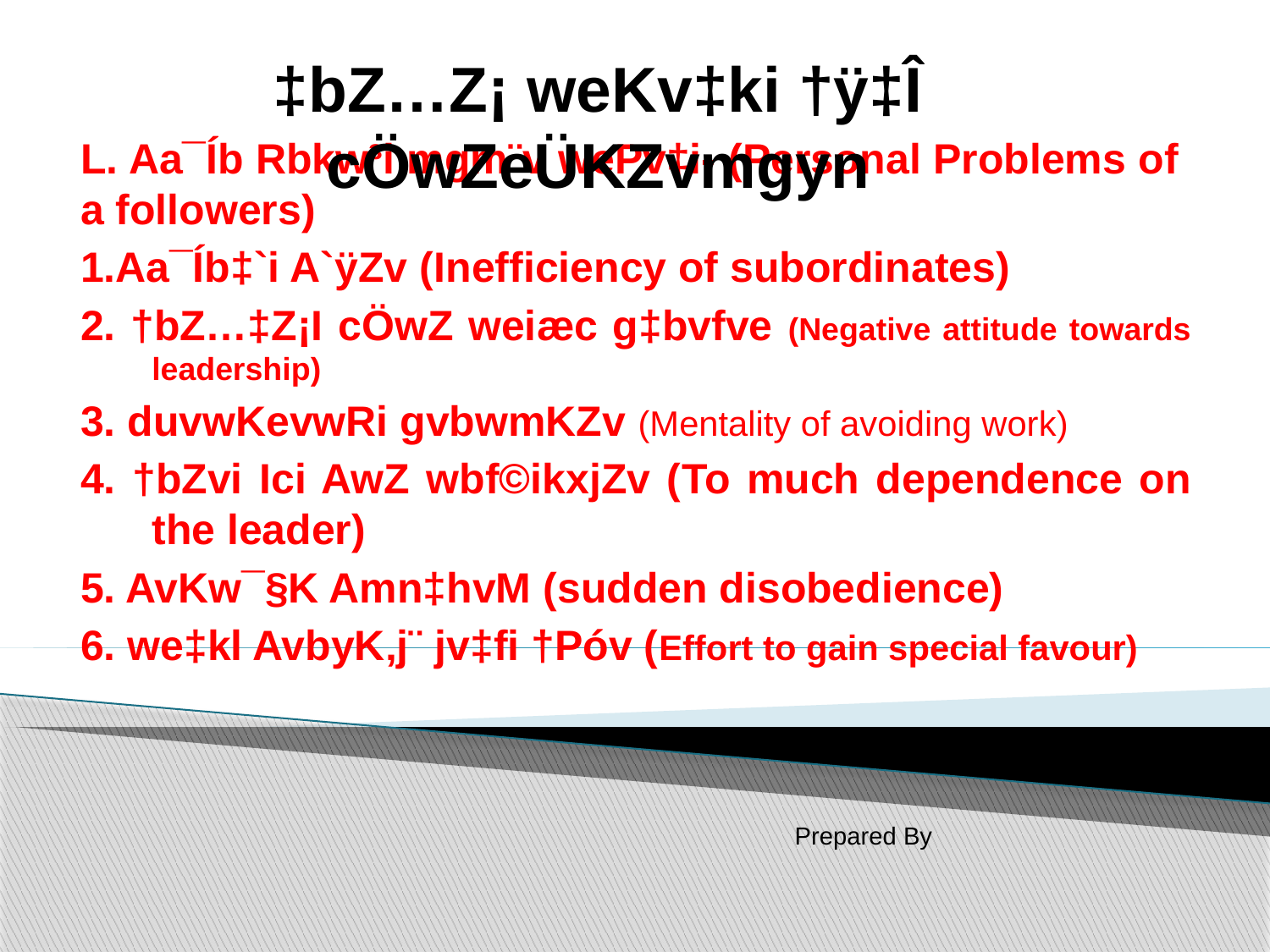

‡bZ…Z¡ weKv‡ki †ÿ‡Î cÖwZeÜKZvmgyn
#

L. Aa¯Íb Rbkw³i mgm¨v wePv‡i- (Personal Problems of  a followers)
1.Aa¯Íb‡`i A`ÿZv (Inefficiency of subordinates)
2. †bZ…‡Z¡I cÖwZ weiæc g‡bvfve (Negative attitude towards leadership)
3. duvwKevwRi gvbwmKZv (Mentality of avoiding work)
4. †bZvi Ici AwZ wbf©ikxjZv (To much dependence on the leader)
5. AvKw¯§K Amn‡hvM (sudden disobedience)
6. we‡kl AvbyK‚j¨ jv‡fi †Póv (Effort to gain special favour)
Prepared By                                                       Md. Shajjad Hossain Asst. Professor                                                                                                                                                 Department of Management                                                                                                                        Alhaj Ahed Ali Biswas Degree College, Pabna